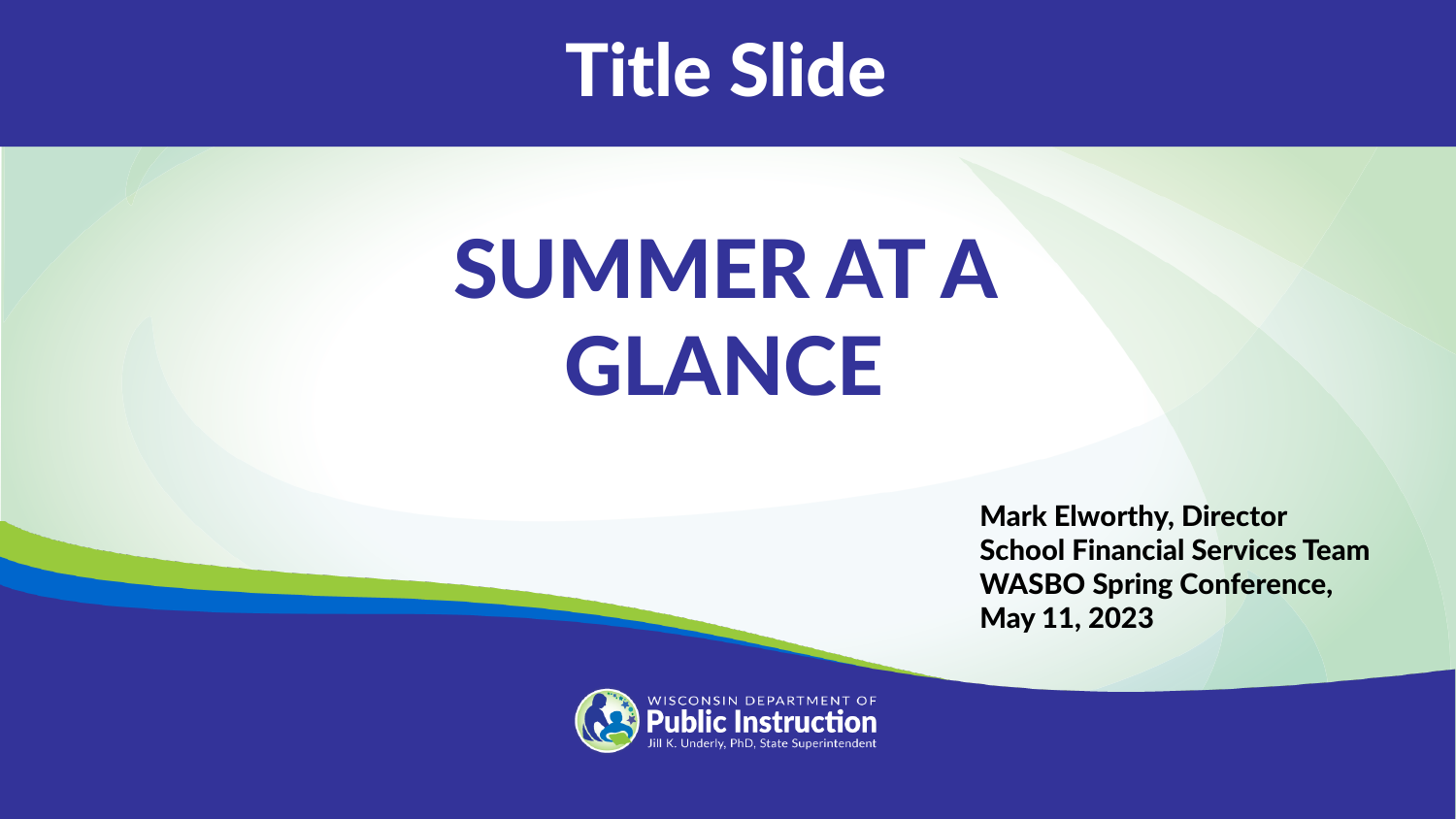

Title Slide
SUMMER AT A GLANCE
Mark Elworthy, Director
School Financial Services Team
WASBO Spring Conference,
May 11, 2023